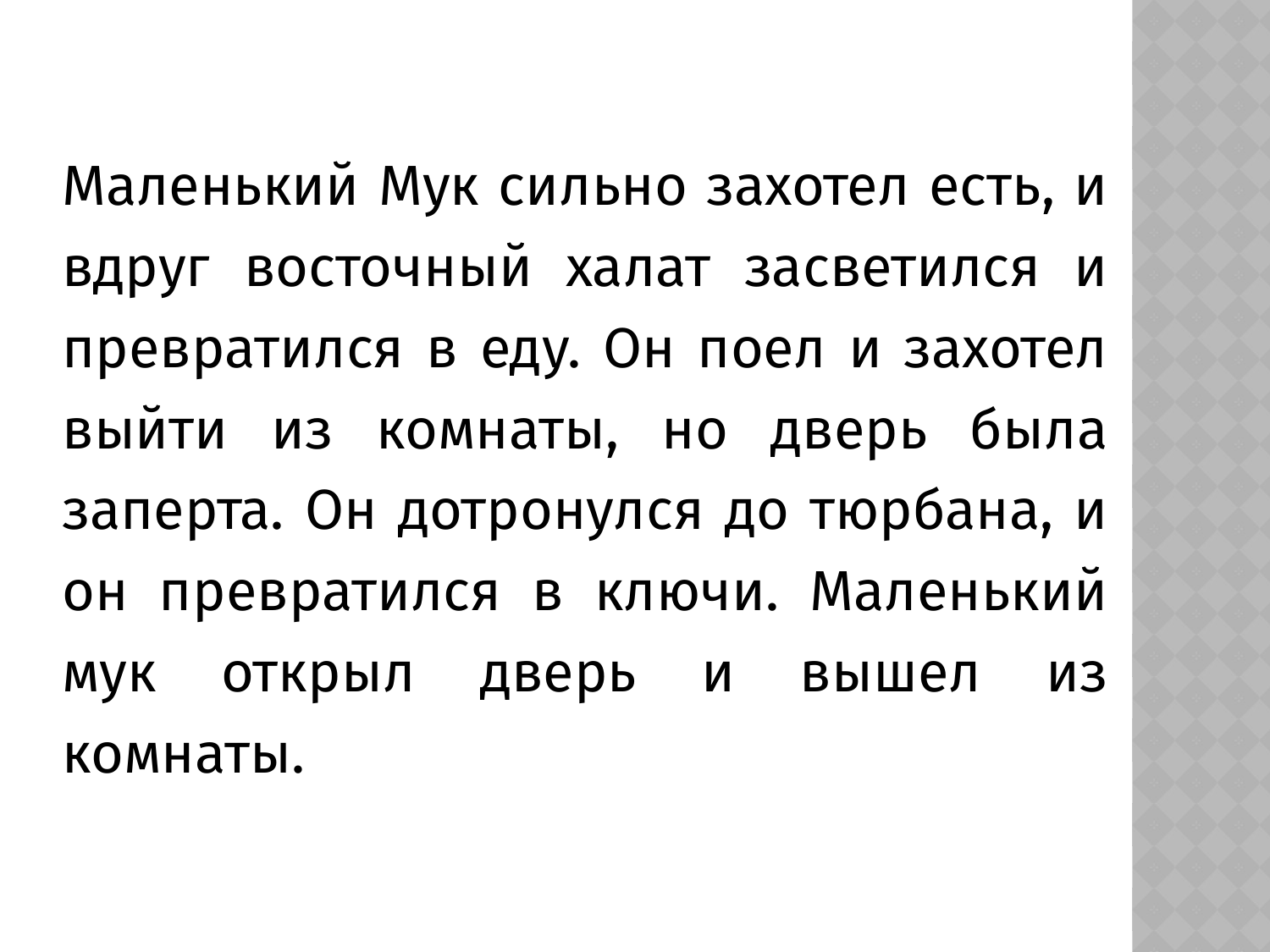

Маленький Мук сильно захотел есть, и вдруг восточный халат засветился и превратился в еду. Он поел и захотел выйти из комнаты, но дверь была заперта. Он дотронулся до тюрбана, и он превратился в ключи. Маленький мук открыл дверь и вышел из комнаты.